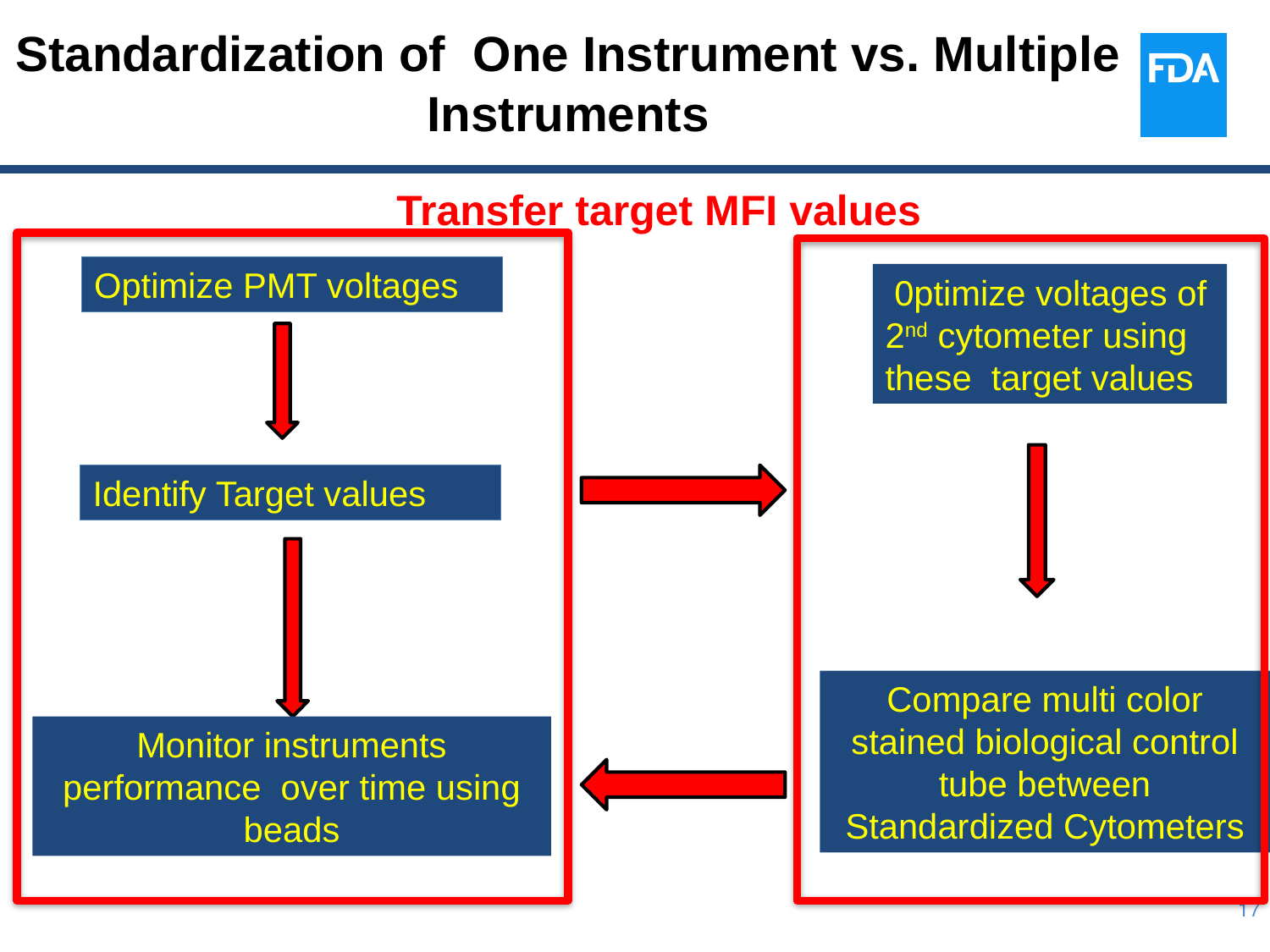

Standardization of  One Instrument vs. Multiple Instruments
Transfer target MFI values

Optimize PMT voltages
 0ptimize voltages of 2nd cytometer using these  target values

Identify Target values

Compare multi color stained biological control tube between Standardized Cytometers
Monitor instruments performance  over time using beads